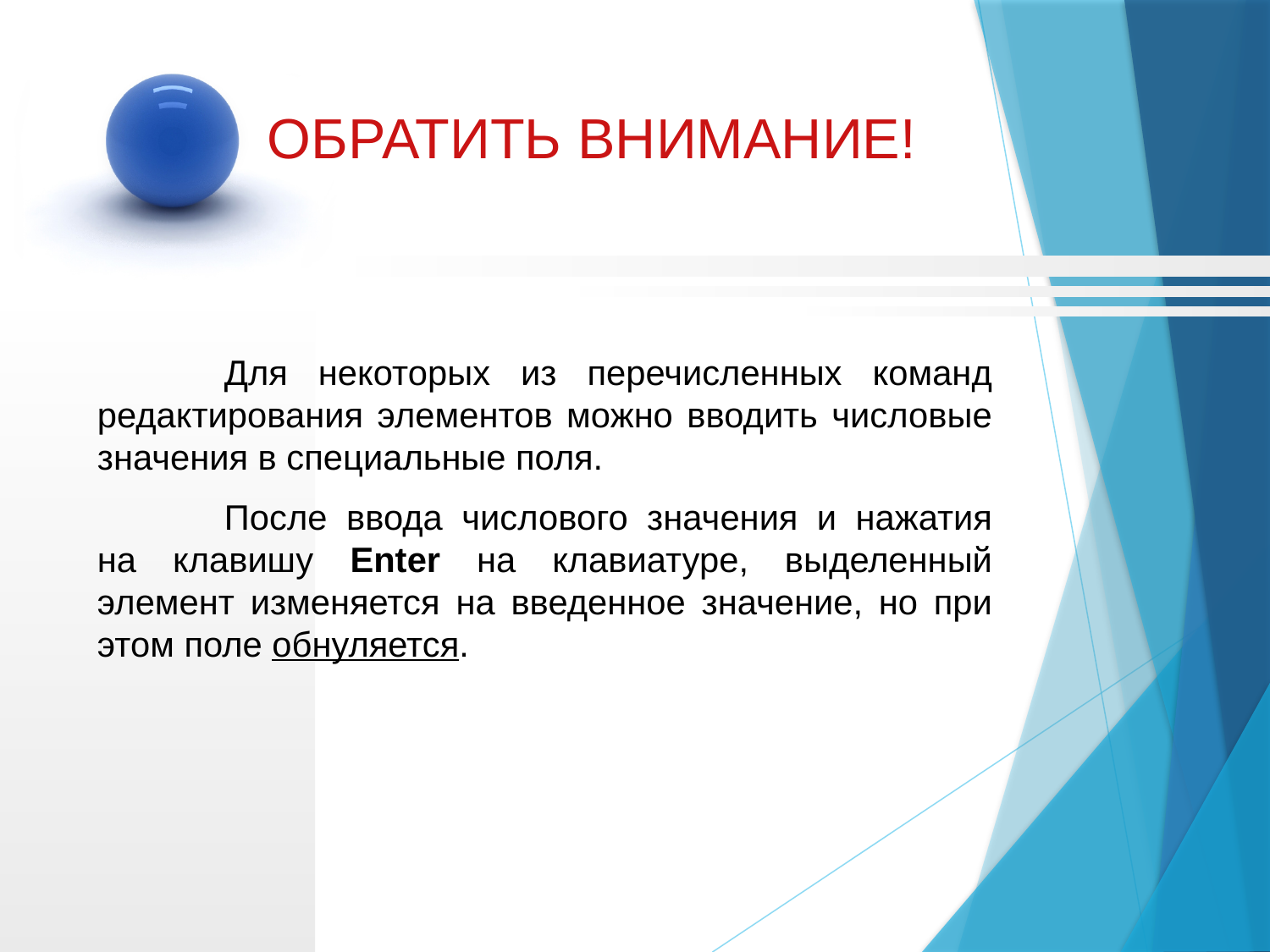

ОБРАТИТЬ ВНИМАНИЕ!
	Для некоторых из перечисленных команд редактирования элементов можно вводить числовые значения в специальные поля.
	После ввода числового значения и нажатия на клавишу Enter на клавиатуре, выделенный элемент изменяется на введенное значение, но при этом поле обнуляется.